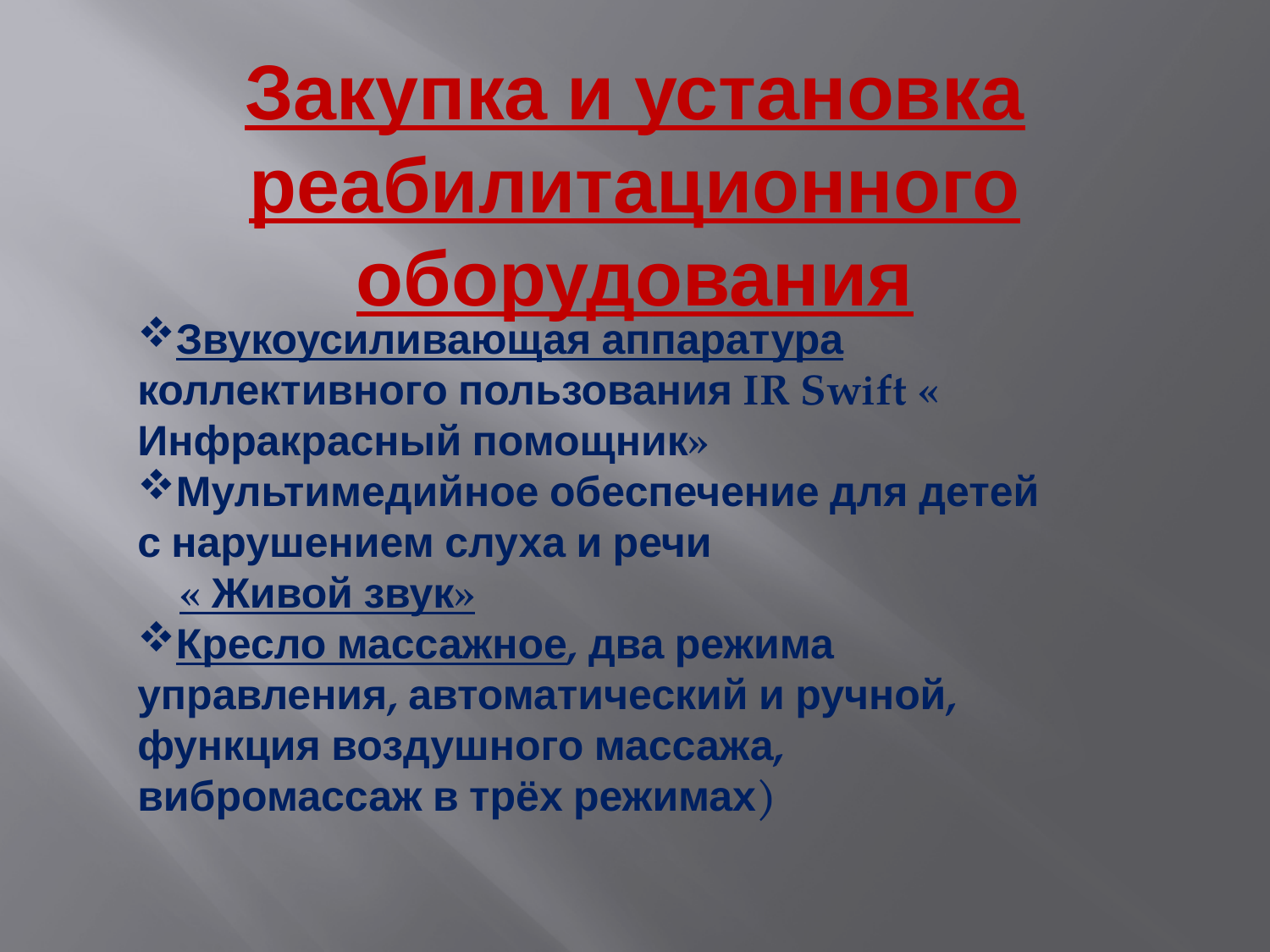

Закупка и установка реабилитационного оборудования
#

Звукоусиливающая аппаратура коллективного пользования IR Swift « Инфракрасный помощник»
Мультимедийное обеспечение для детей с нарушением слуха и речи
    « Живой звук»
Кресло массажное, два режима управления, автоматический и ручной, функция воздушного массажа, вибромассаж в трёх режимах)